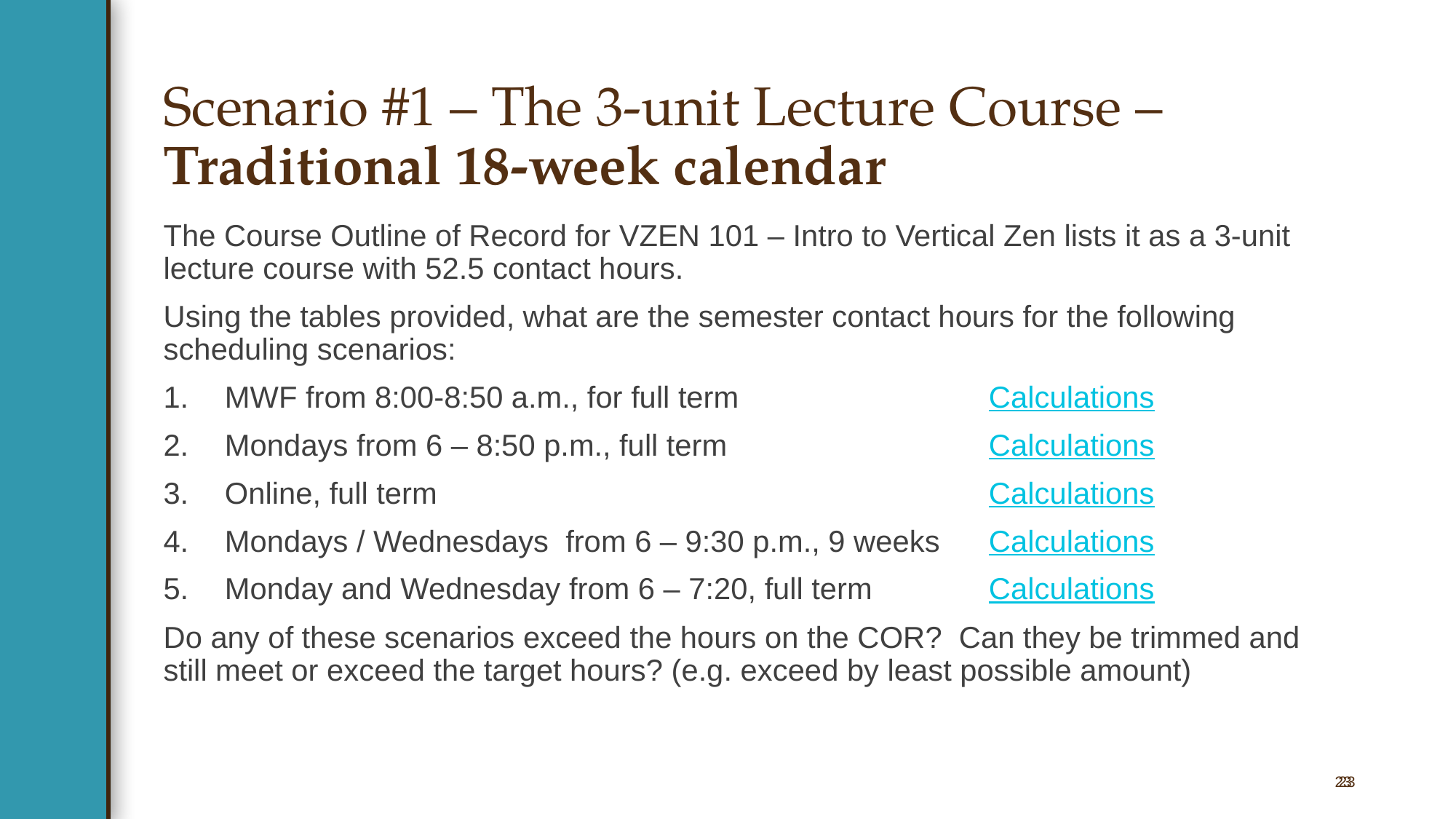

# Scenario #1 – The 3-unit Lecture Course – Traditional 18-week calendar
The Course Outline of Record for VZEN 101 – Intro to Vertical Zen lists it as a 3-unit lecture course with 52.5 contact hours.
Using the tables provided, what are the semester contact hours for the following scheduling scenarios:
MWF from 8:00-8:50 a.m., for full term			Calculations
Mondays from 6 – 8:50 p.m., full term			Calculations
Online, full term						Calculations
Mondays / Wednesdays  from 6 – 9:30 p.m., 9 weeks	Calculations
Monday and Wednesday from 6 – 7:20, full term		Calculations
Do any of these scenarios exceed the hours on the COR?  Can they be trimmed and still meet or exceed the target hours? (e.g. exceed by least possible amount)
23